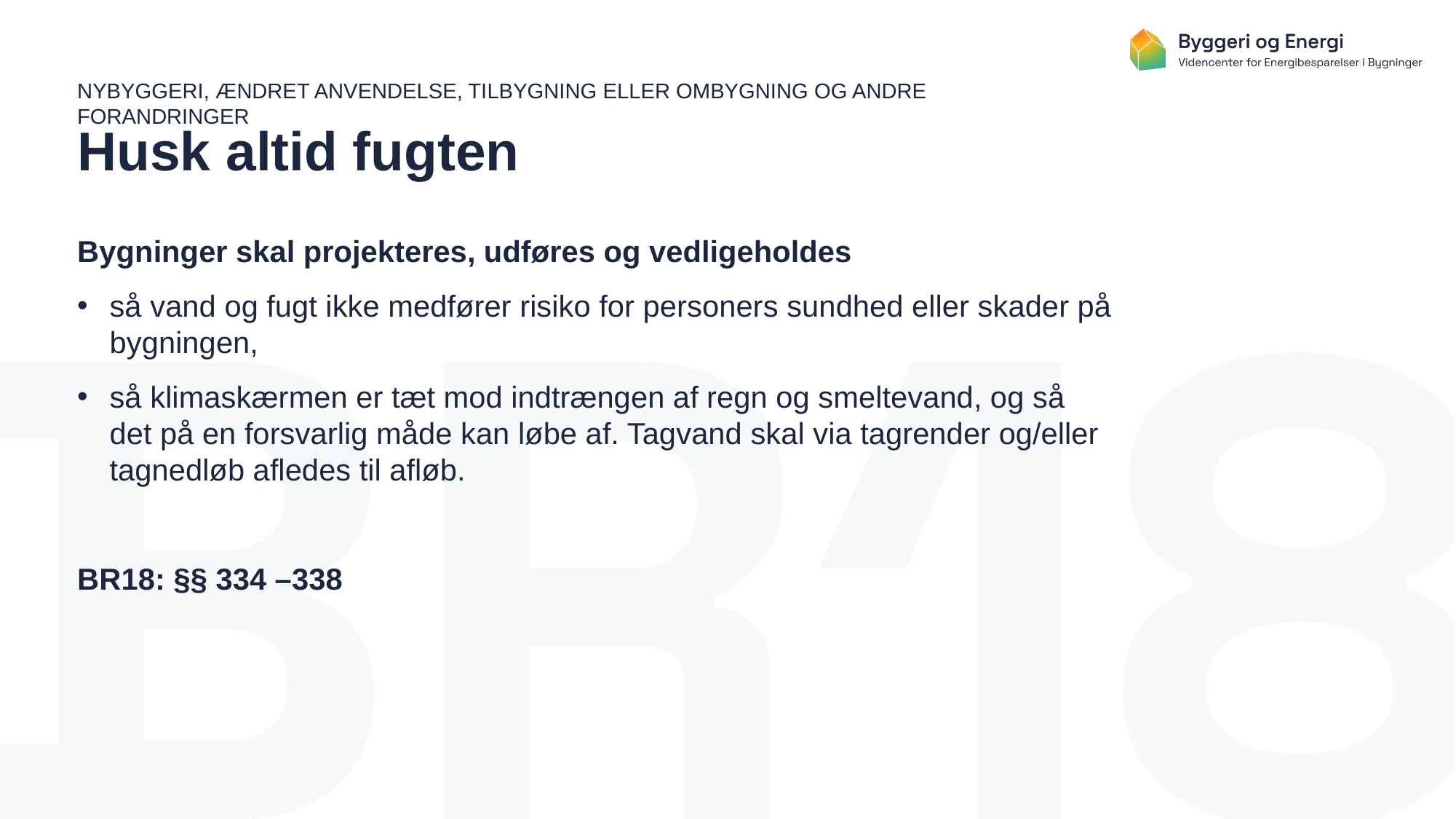

nybyggeri, ændret anvendelse, tilbygning eller ombygning og andre forandringer
# Husk altid fugten
Bygninger skal projekteres, udføres og vedligeholdes
så vand og fugt ikke medfører risiko for personers sundhed eller skader på bygningen,
så klimaskærmen er tæt mod indtrængen af regn og smeltevand, og så det på en forsvarlig måde kan løbe af. Tagvand skal via tagrender og/eller tagnedløb afledes til afløb.

BR18: §§ 334 –338